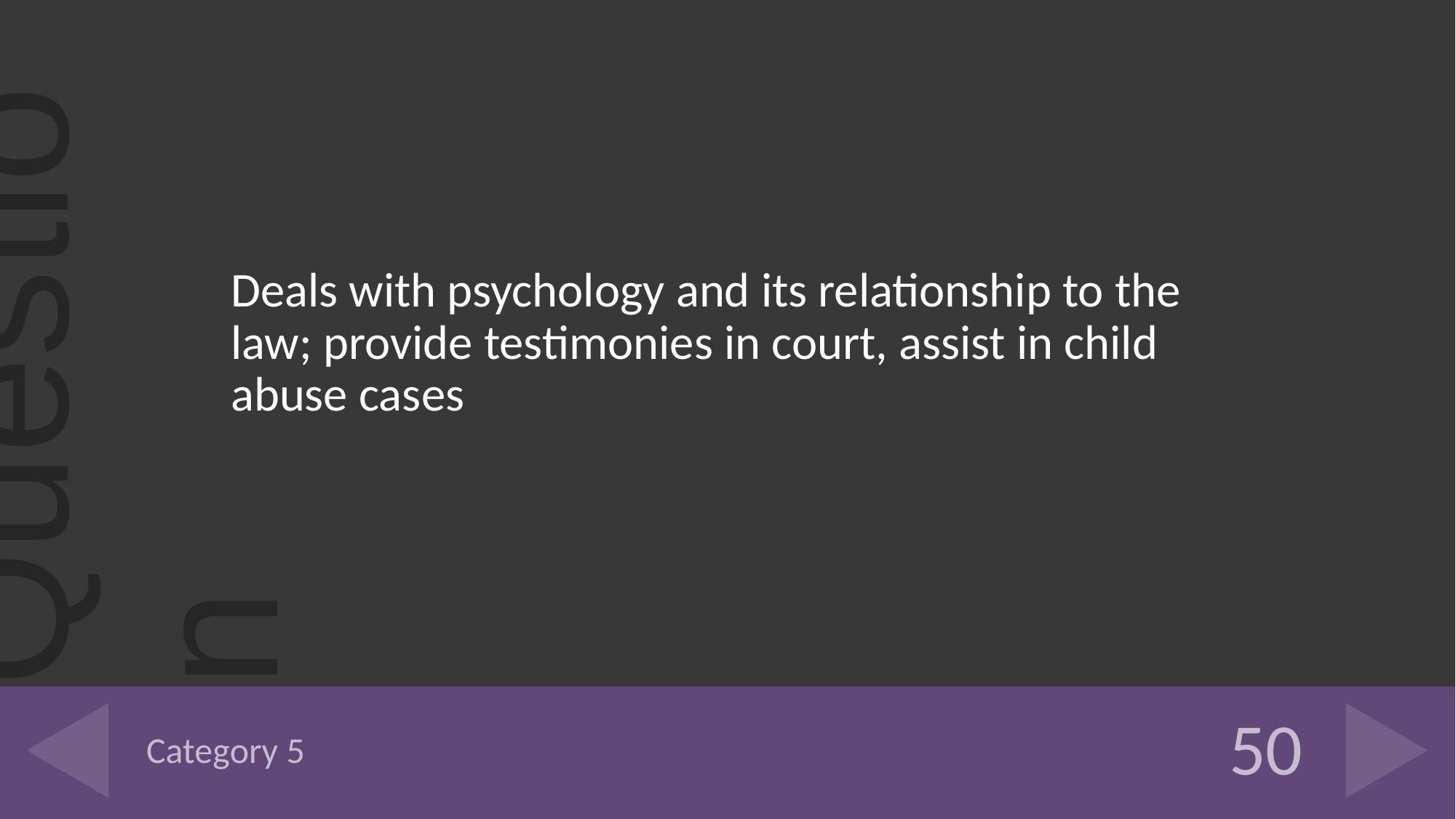

Deals with psychology and its relationship to the law; provide testimonies in court, assist in child abuse cases
# Category 5
50